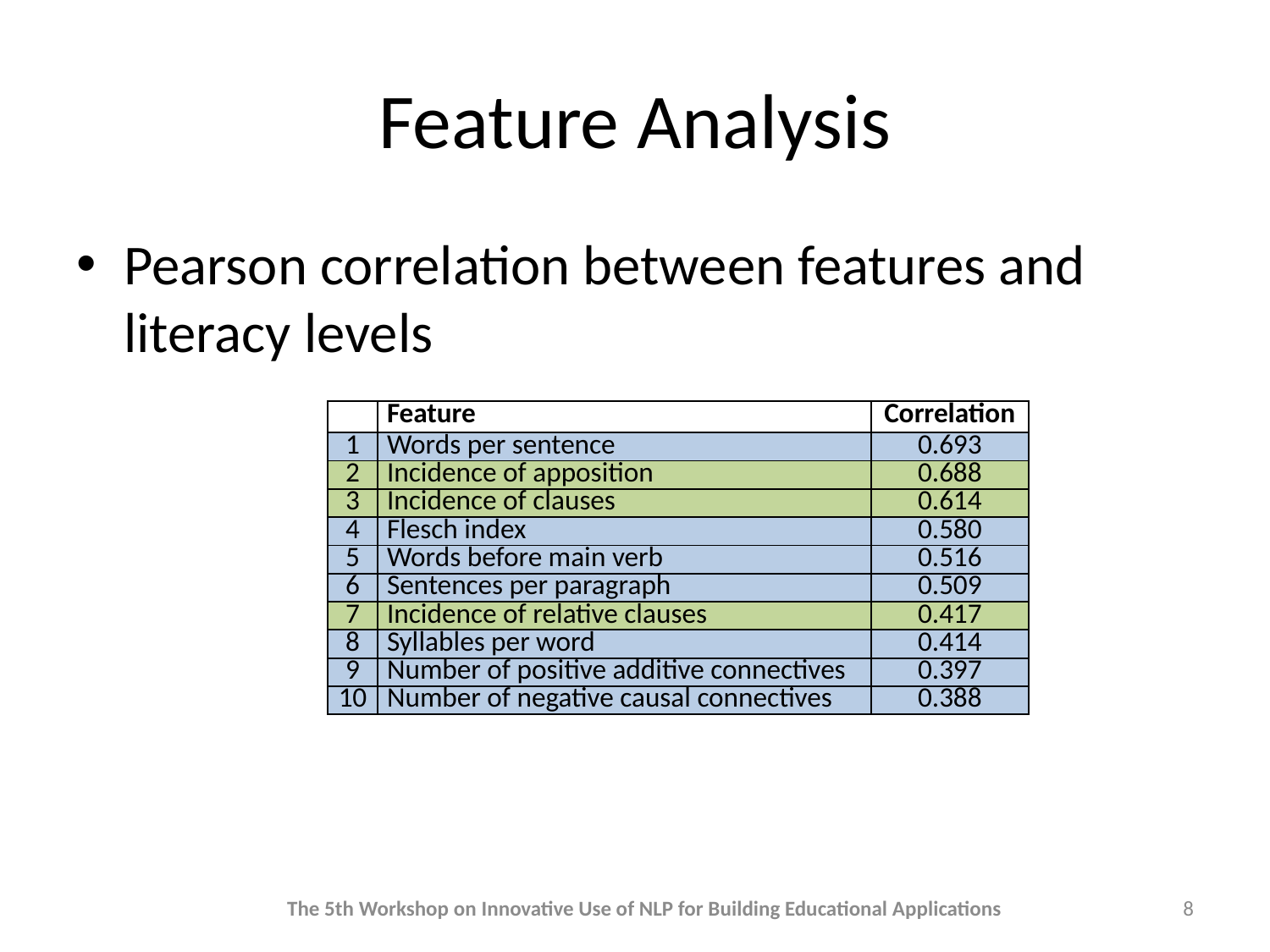

# Feature Analysis
Pearson correlation between features and literacy levels
|  | Feature | Correlation |
| --- | --- | --- |
| 1 | Words per sentence | 0.693 |
| 2 | Incidence of apposition | 0.688 |
| 3 | Incidence of clauses | 0.614 |
| 4 | Flesch index | 0.580 |
| 5 | Words before main verb | 0.516 |
| 6 | Sentences per paragraph | 0.509 |
| 7 | Incidence of relative clauses | 0.417 |
| 8 | Syllables per word | 0.414 |
| 9 | Number of positive additive connectives | 0.397 |
| 10 | Number of negative causal connectives | 0.388 |
The 5th Workshop on Innovative Use of NLP for Building Educational Applications
8